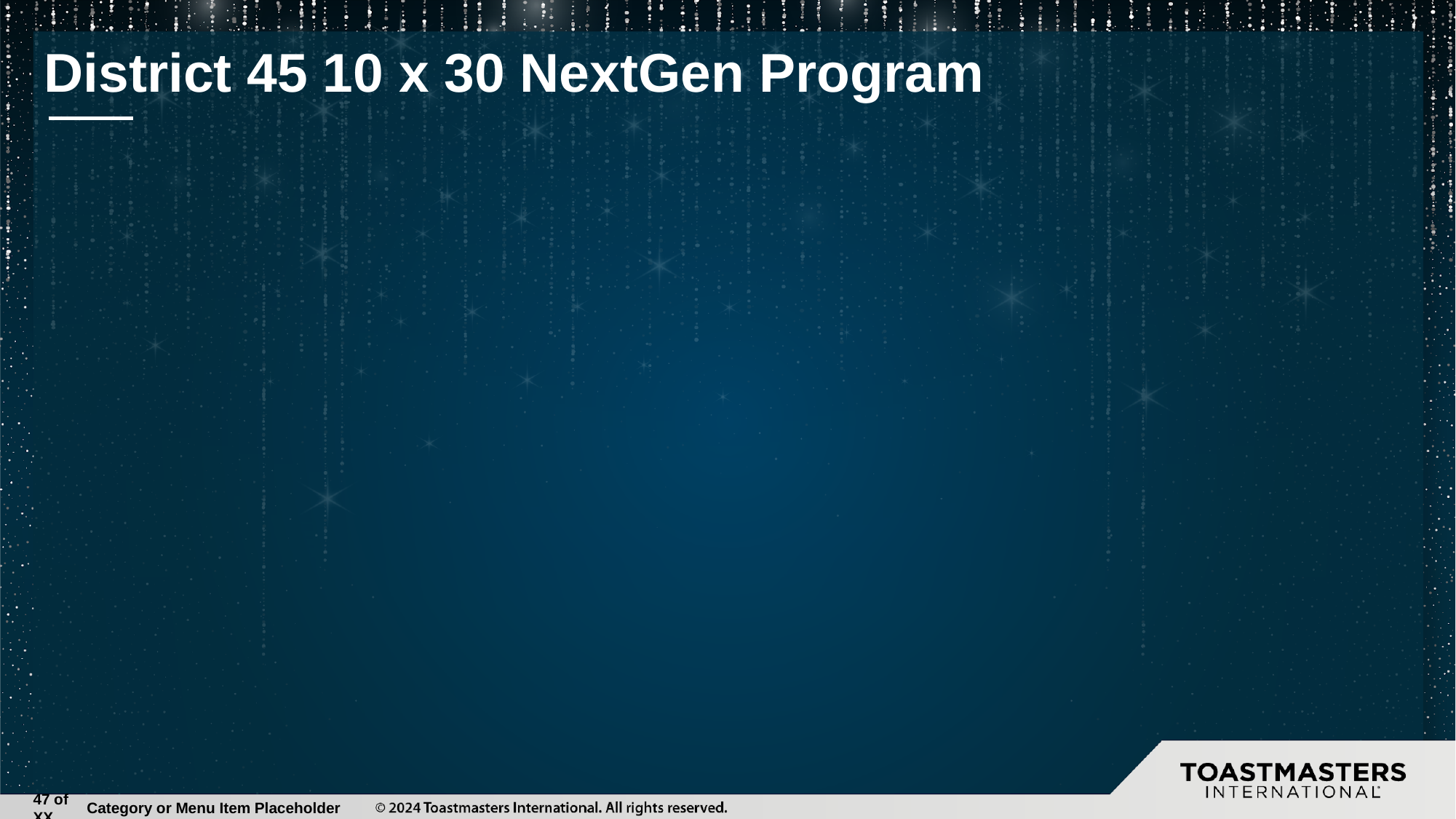

# District 45 10 x 30 NextGen Program

47 of XX
Category or Menu Item Placeholder